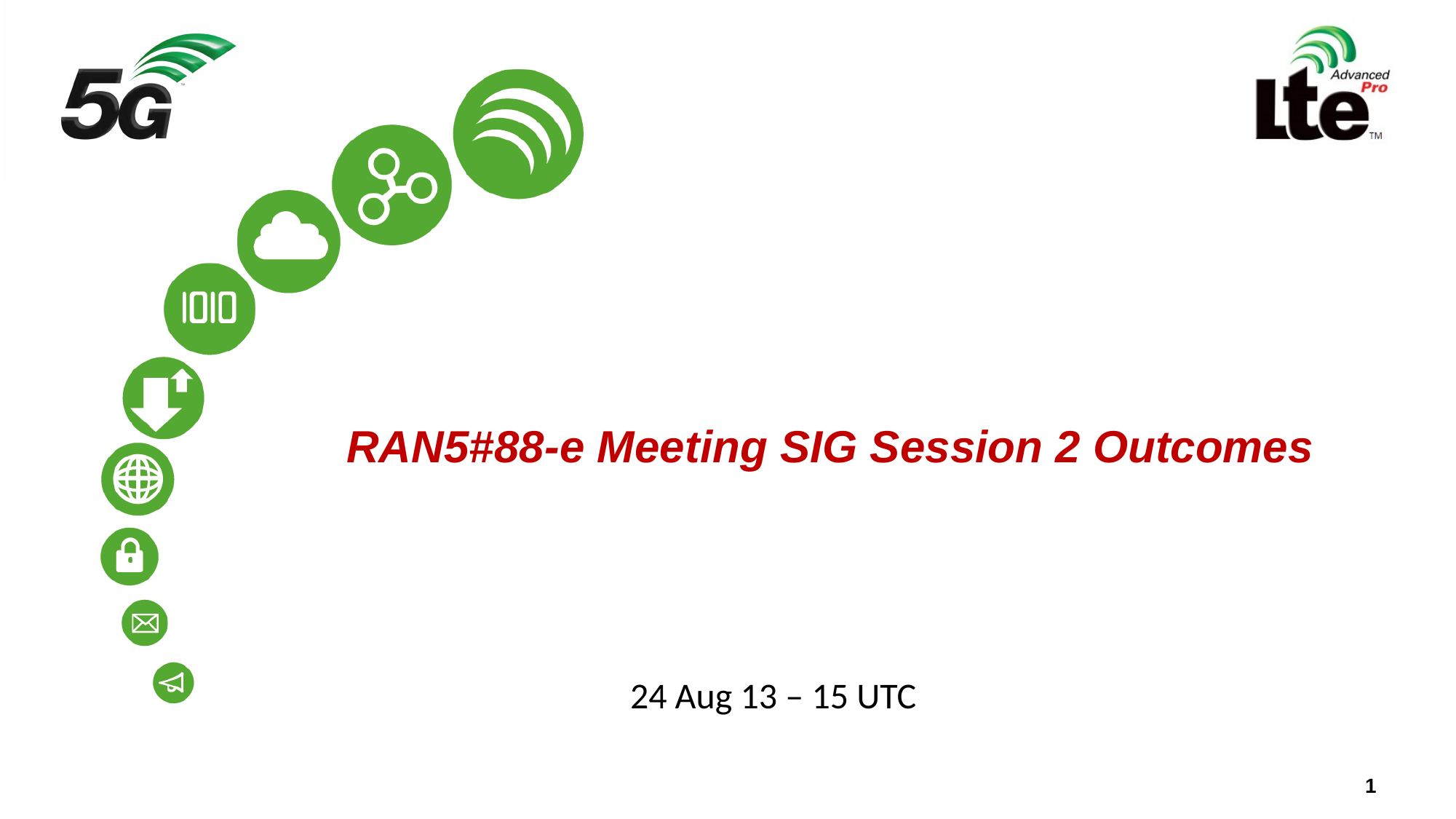

# RAN5#88-e Meeting SIG Session 2 Outcomes

24 Aug 13 – 15 UTC